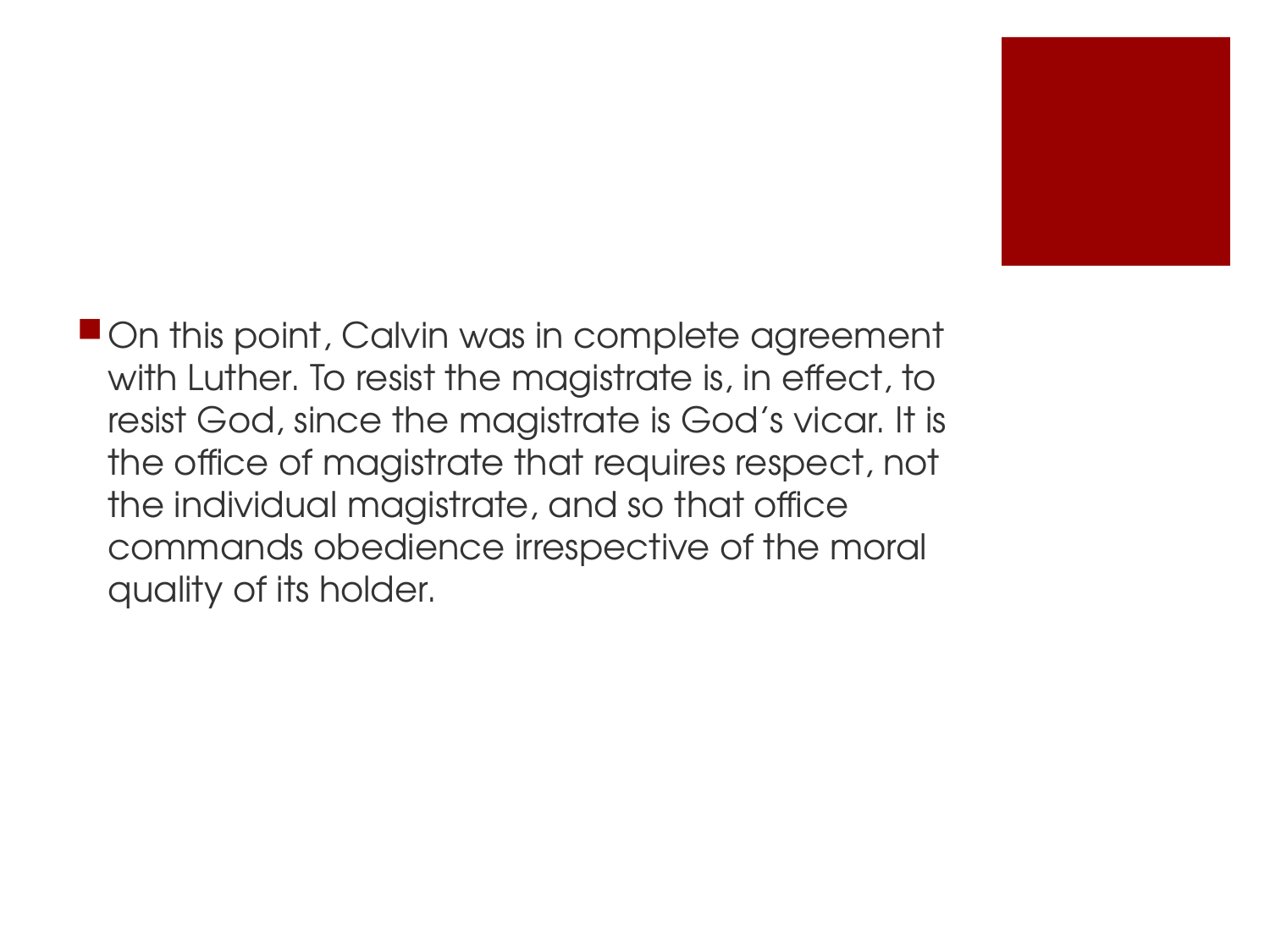

#
On this point, Calvin was in complete agreement with Luther. To resist the magistrate is, in effect, to resist God, since the magistrate is God’s vicar. It is the office of magistrate that requires respect, not the individual magistrate, and so that office commands obedience irrespective of the moral quality of its holder.